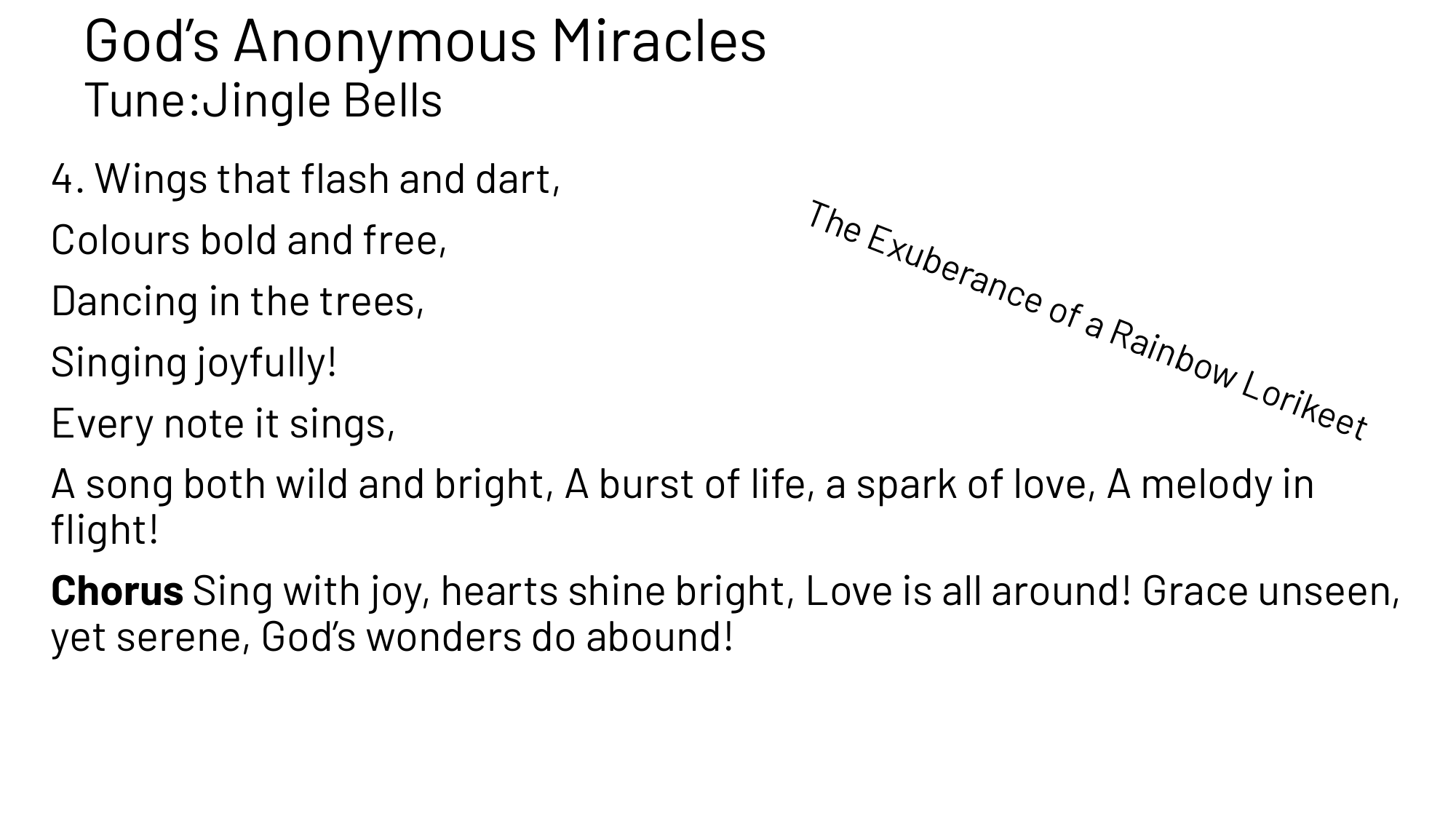

# God’s Anonymous Miracles Tune:Jingle Bells
4. Wings that flash and dart,
Colours bold and free,
Dancing in the trees,
Singing joyfully!
Every note it sings,
A song both wild and bright, A burst of life, a spark of love, A melody in flight!
Chorus Sing with joy, hearts shine bright, Love is all around! Grace unseen, yet serene, God’s wonders do abound!
The Exuberance of a Rainbow Lorikeet